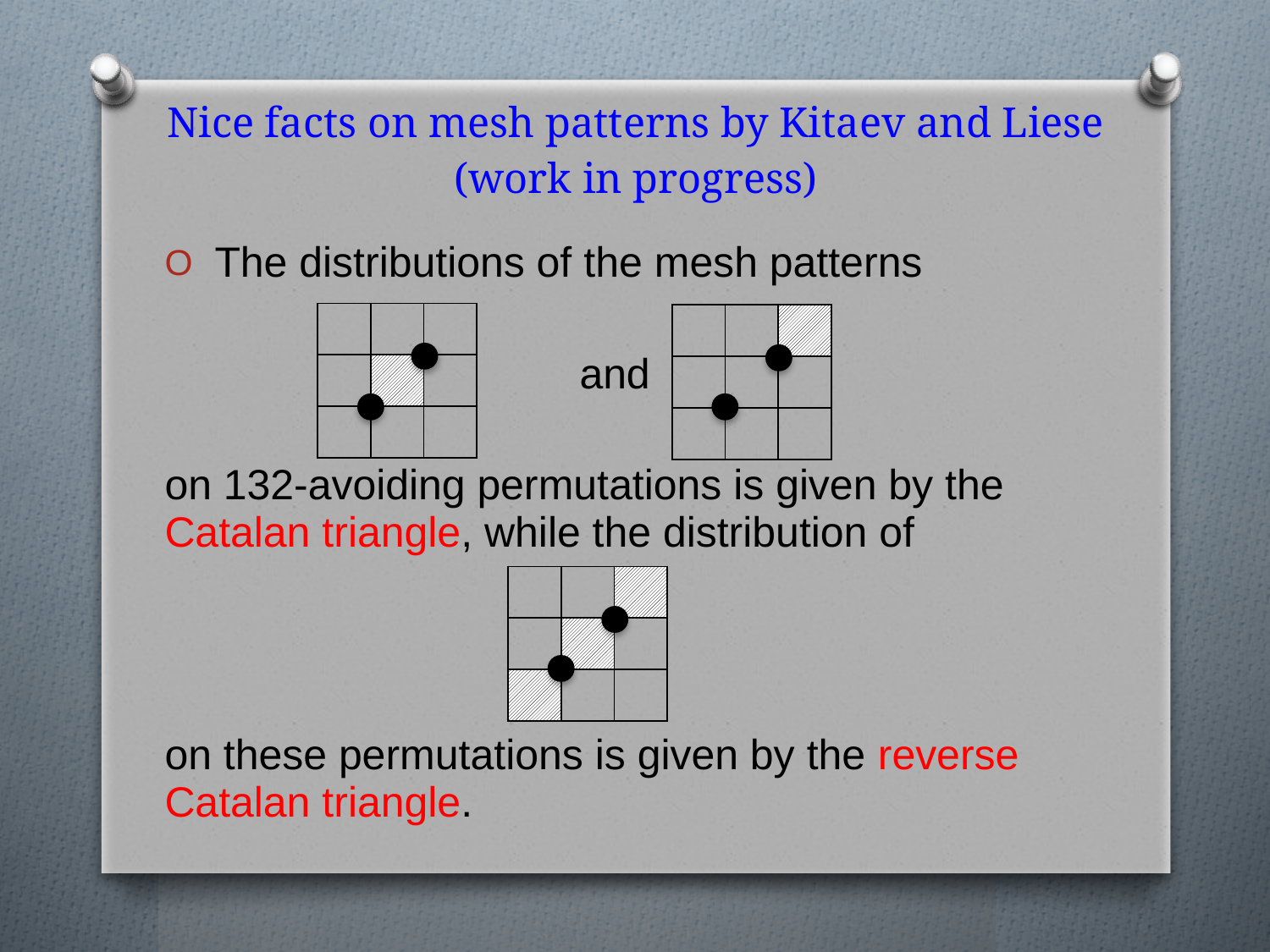

# Nice facts on mesh patterns by Kitaev and Liese (work in progress)
 The distributions of the mesh patterns

                                   and

on 132-avoiding permutations is given by the Catalan triangle, while the distribution of

on these permutations is given by the reverse Catalan triangle.

|  |  |  |
| --- | --- | --- |
|  |  |  |
|  |  |  |
|  |  |  |
| --- | --- | --- |
|  |  |  |
|  |  |  |

|  |  |  |
| --- | --- | --- |
|  |  |  |
|  |  |  |